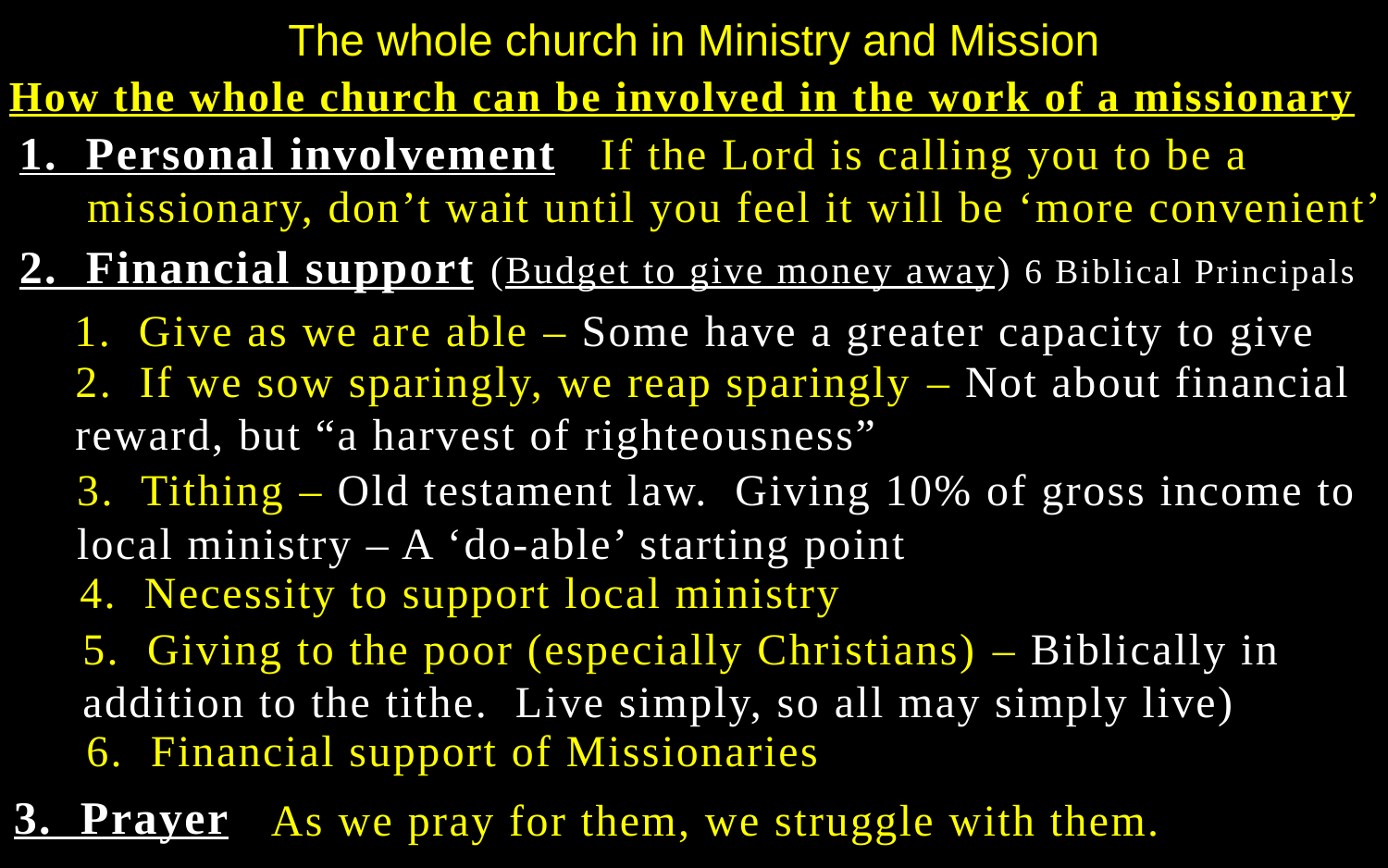

The whole church in Ministry and Mission
How the whole church can be involved in the work of a missionary
1.  Personal involvement
If the Lord is calling you to be a missionary, don’t wait until you feel it will be ‘more convenient’
2.  Financial support (Budget to give money away) 6 Biblical Principals
1.  Give as we are able – Some have a greater capacity to give
2.  If we sow sparingly, we reap sparingly – Not about financial reward, but “a harvest of righteousness”
3.  Tithing – Old testament law.  Giving 10% of gross income to local ministry – A ‘do-able’ starting point
4.  Necessity to support local ministry
5.  Giving to the poor (especially Christians) – Biblically in addition to the tithe.  Live simply, so all may simply live)
6.  Financial support of Missionaries
3.  Prayer
As we pray for them, we struggle with them.